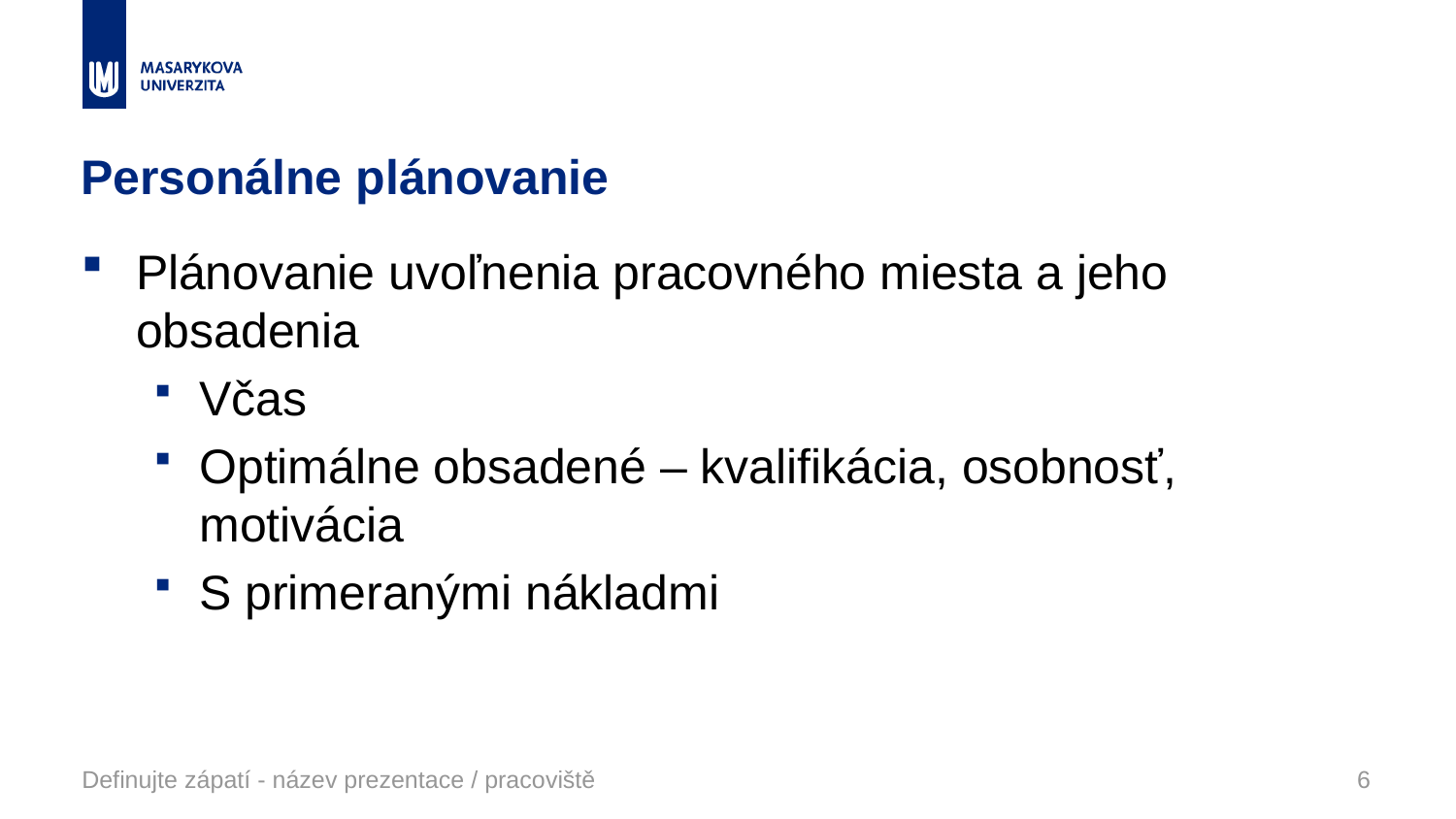

# Personálne plánovanie
Plánovanie uvoľnenia pracovného miesta a jeho obsadenia
Včas
Optimálne obsadené – kvalifikácia, osobnosť, motivácia
S primeranými nákladmi
Definujte zápatí - název prezentace / pracoviště
6